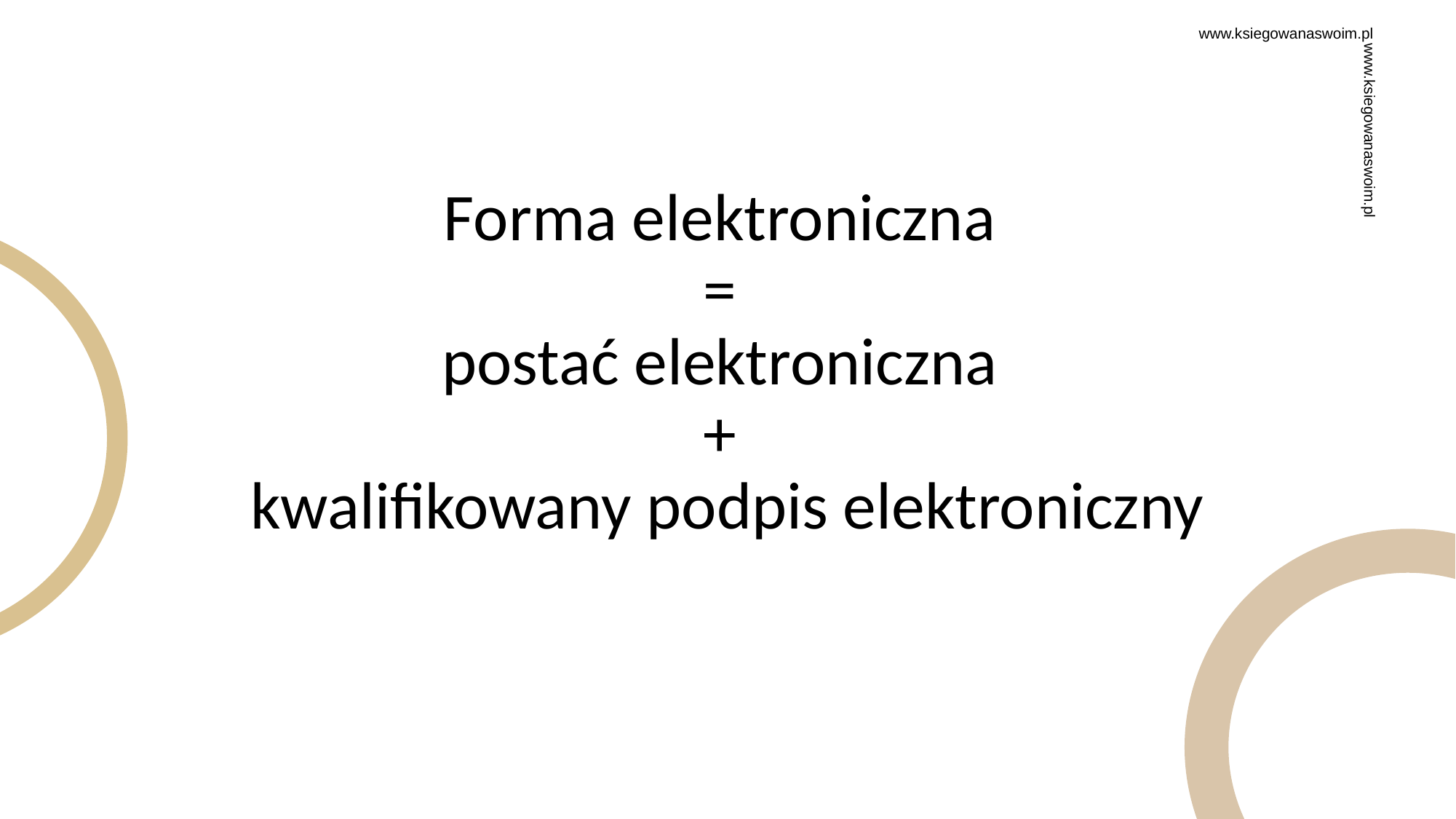

www.ksiegowanaswoim.pl
# Forma elektroniczna = postać elektroniczna + kwalifikowany podpis elektroniczny

www.ksiegowanaswoim.pl